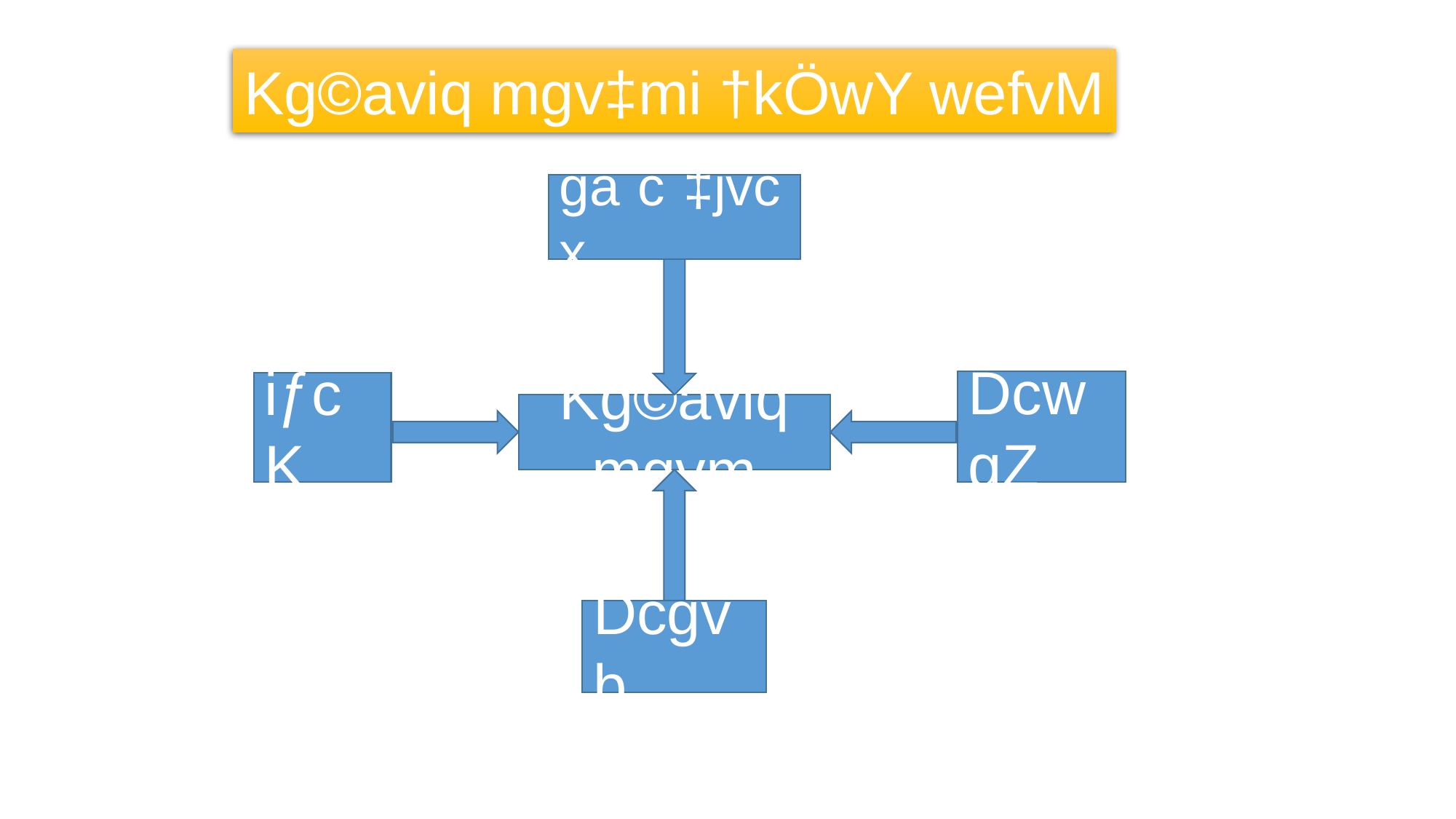

Kg©aviq mgv‡mi †kÖwY wefvM
ga¨c`‡jvcx

DcwgZ
iƒcK
Kg©aviq mgvm

Dcgvb